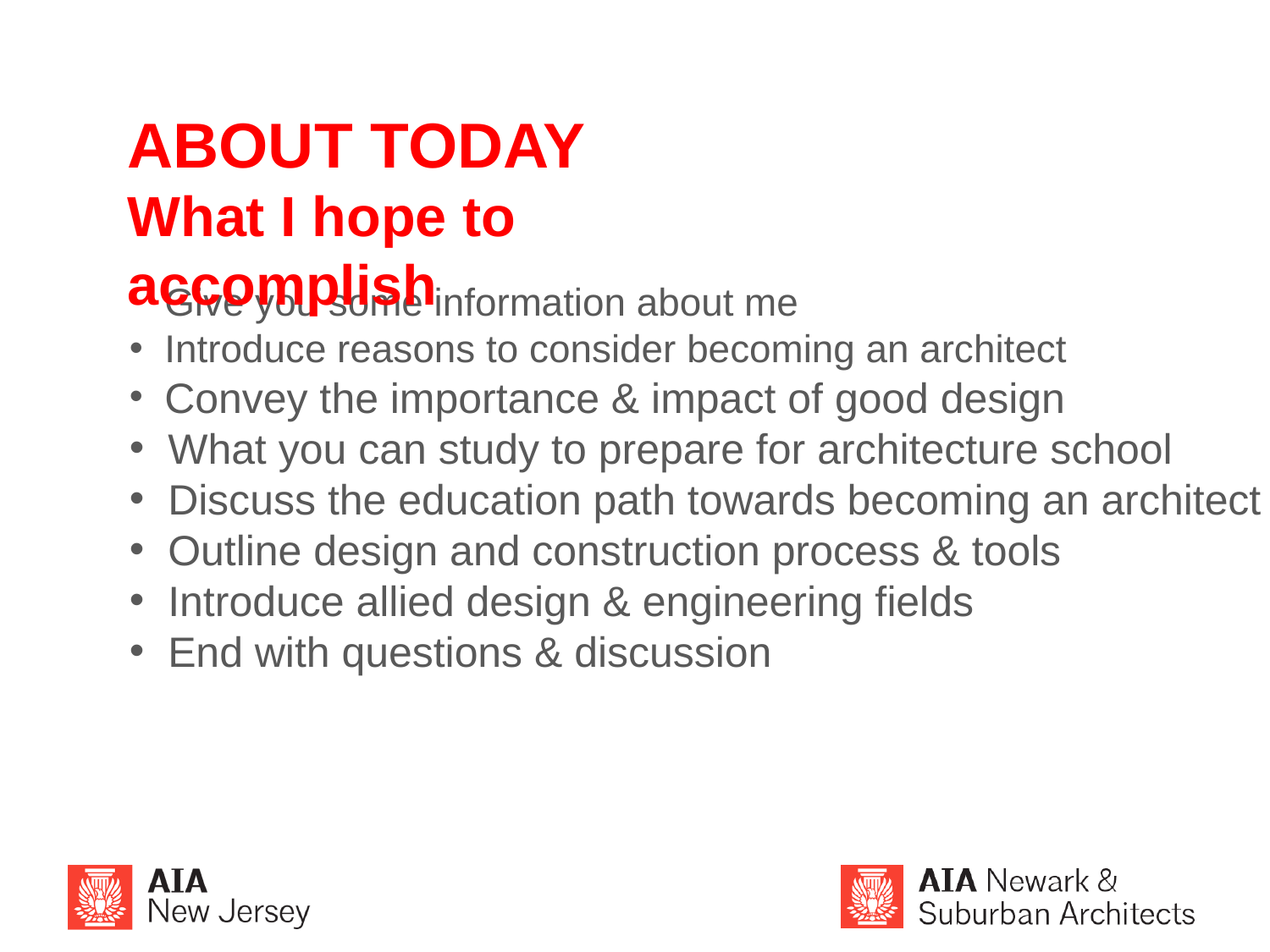

ABOUT TODAY
What I hope to accomplish

  Give you some information about me
  Introduce reasons to consider becoming an architect
  Convey the importance & impact of good design
  What you can study to prepare for architecture school
  Discuss the education path towards becoming an architect
  Outline design and construction process & tools
  Introduce allied design & engineering fields
  End with questions & discussion